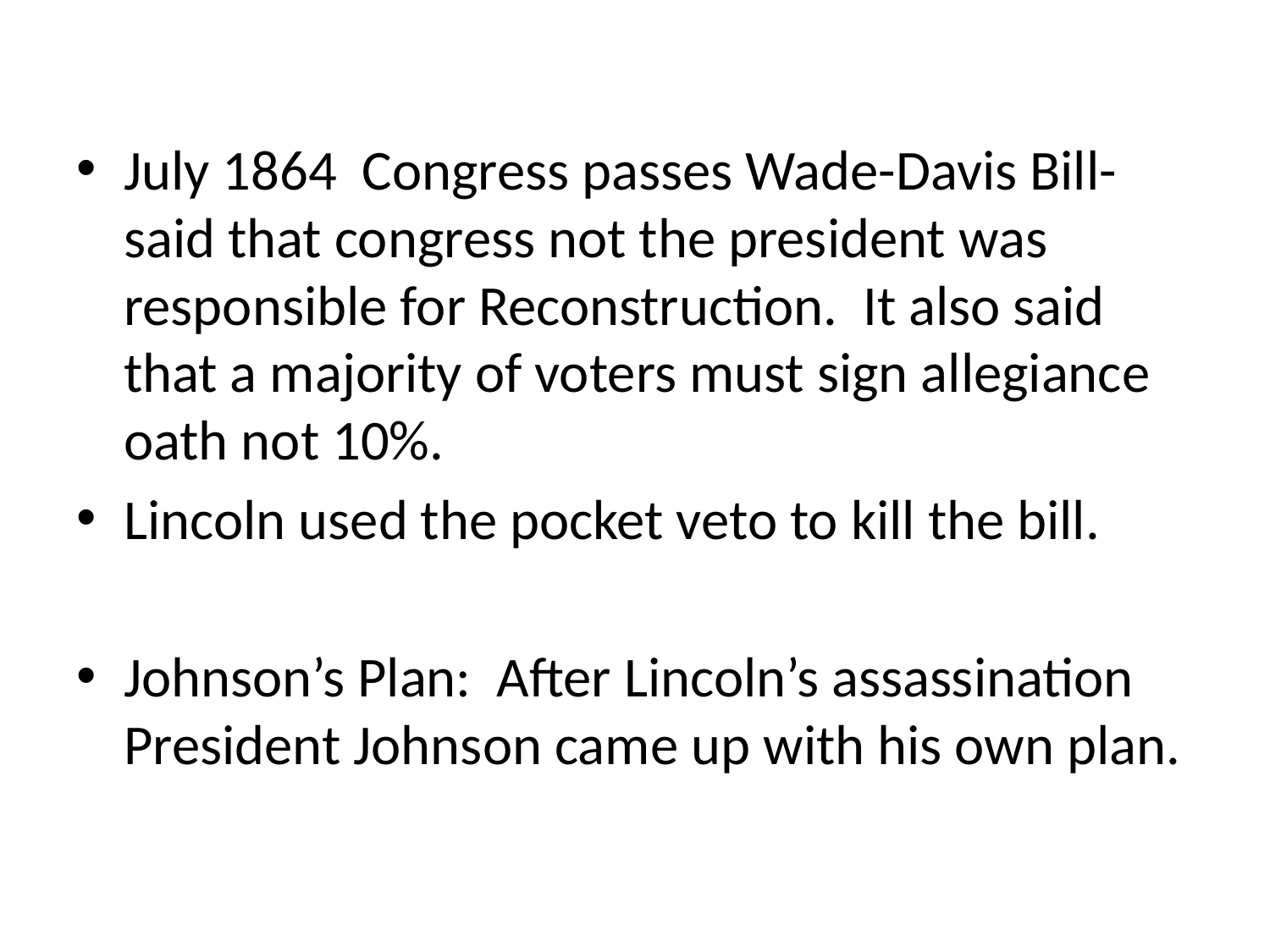

#
July 1864  Congress passes Wade-Davis Bill- said that congress not the president was responsible for Reconstruction.  It also said that a majority of voters must sign allegiance oath not 10%.
Lincoln used the pocket veto to kill the bill.

Johnson’s Plan:  After Lincoln’s assassination President Johnson came up with his own plan.